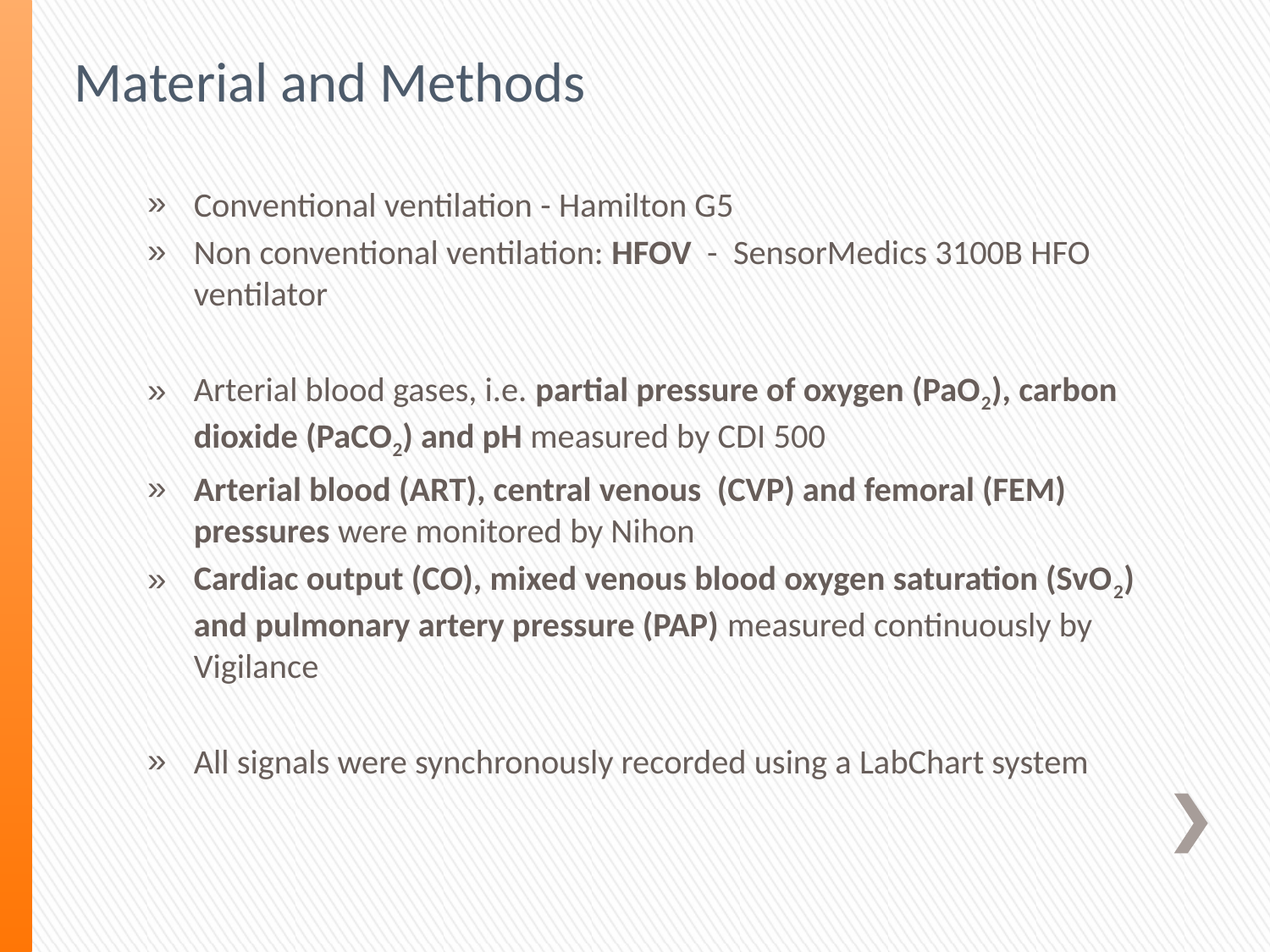

Material and Methods
Conventional ventilation - Hamilton G5
Non conventional ventilation: HFOV  -  SensorMedics 3100B HFO ventilator

Arterial blood gases, i.e. partial pressure of oxygen (PaO2), carbon dioxide (PaCO2) and pH measured by CDI 500
Arterial blood (ART), central venous  (CVP) and femoral (FEM) pressures were monitored by Nihon
Cardiac output (CO), mixed venous blood oxygen saturation (SvO2) and pulmonary artery pressure (PAP) measured continuously by Vigilance

All signals were synchronously recorded using a LabChart system